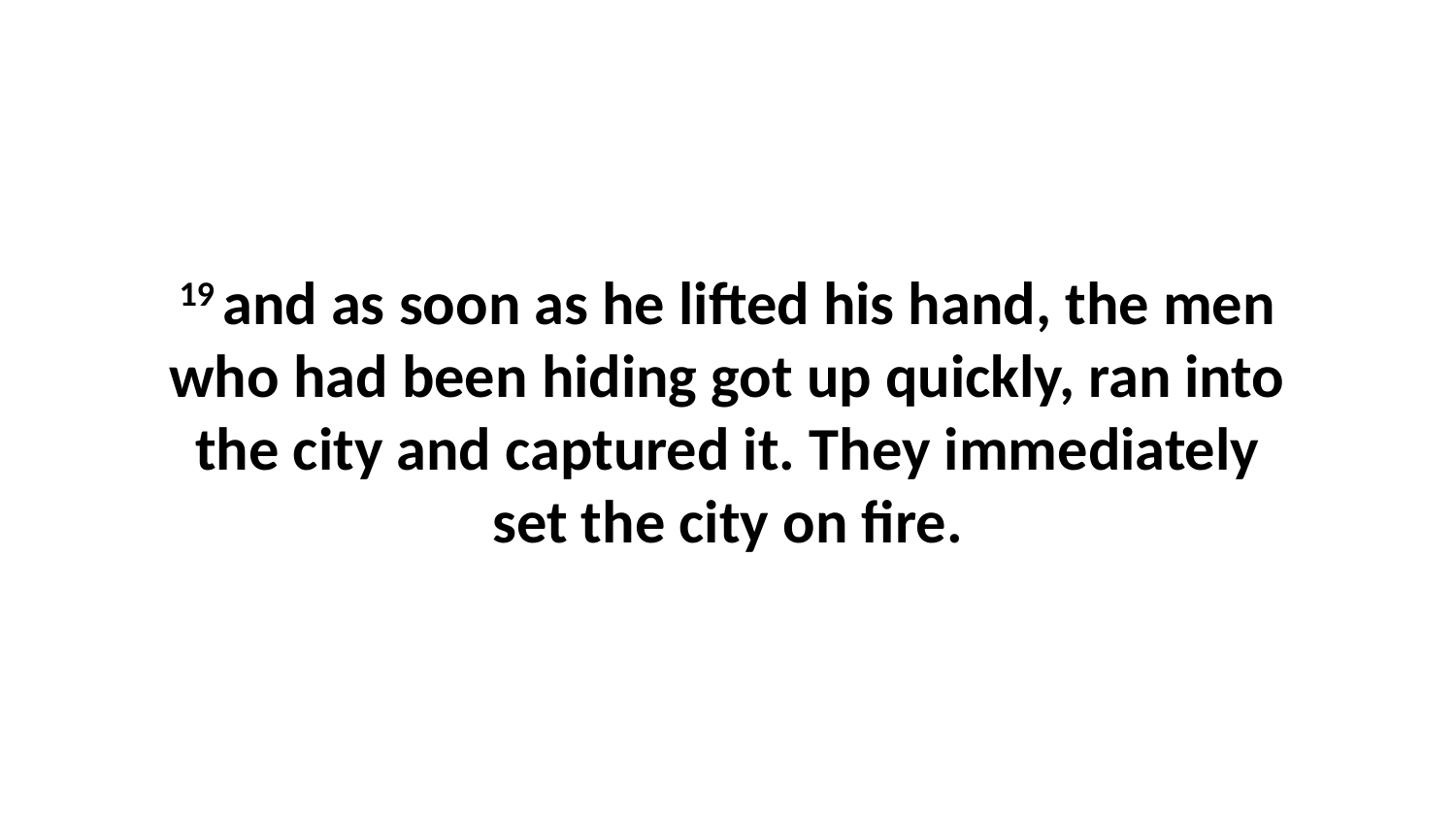

19 and as soon as he lifted his hand, the men who had been hiding got up quickly, ran into the city and captured it. They immediately set the city on fire.